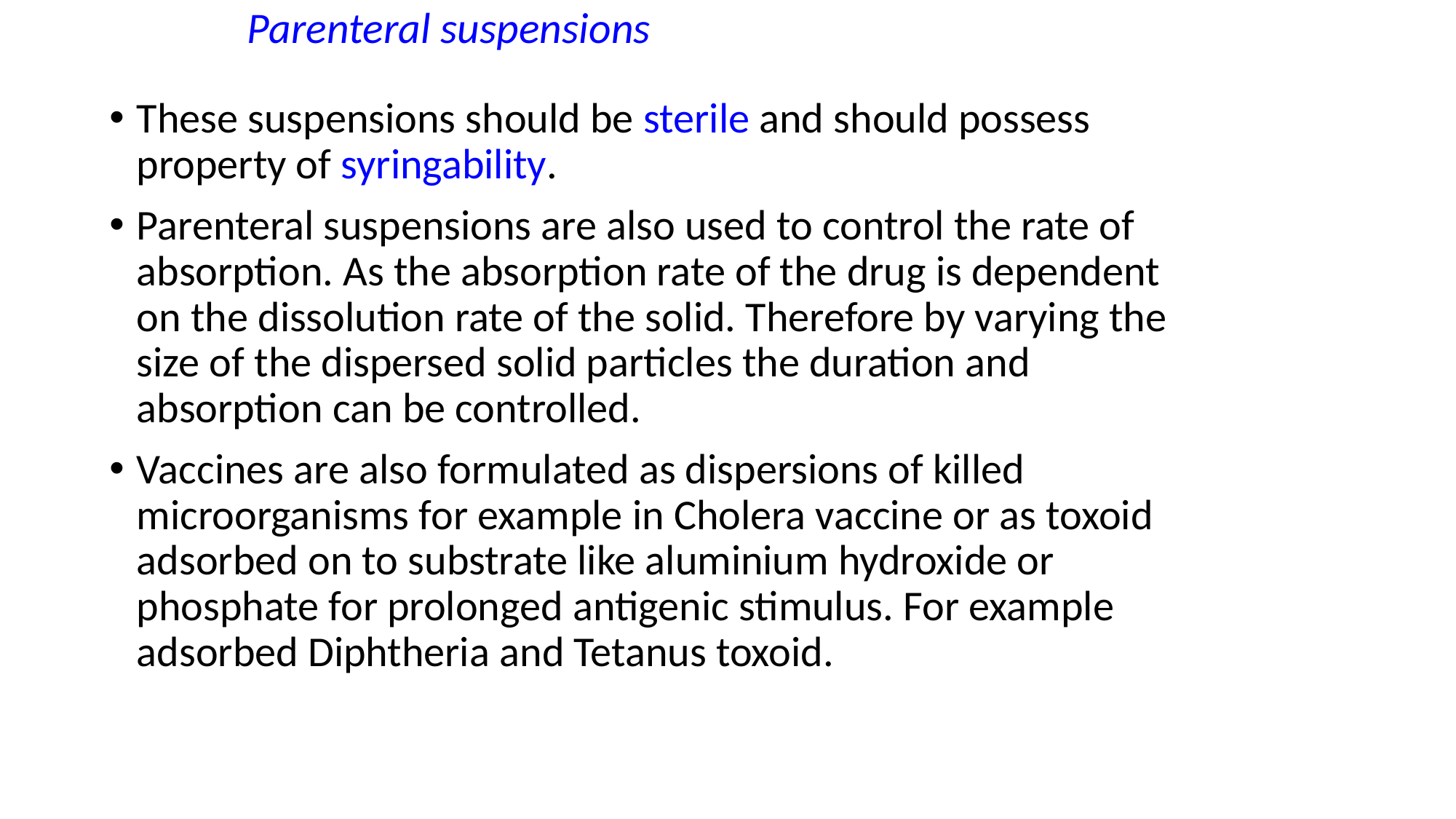

# Parenteral suspensions
These suspensions should be sterile and should possess property of syringability.
Parenteral suspensions are also used to control the rate of absorption. As the absorption rate of the drug is dependent on the dissolution rate of the solid. Therefore by varying the size of the dispersed solid particles the duration and absorption can be controlled.
Vaccines are also formulated as dispersions of killed microorganisms for example in Cholera vaccine or as toxoid adsorbed on to substrate like aluminium hydroxide or phosphate for prolonged antigenic stimulus. For example adsorbed Diphtheria and Tetanus toxoid.